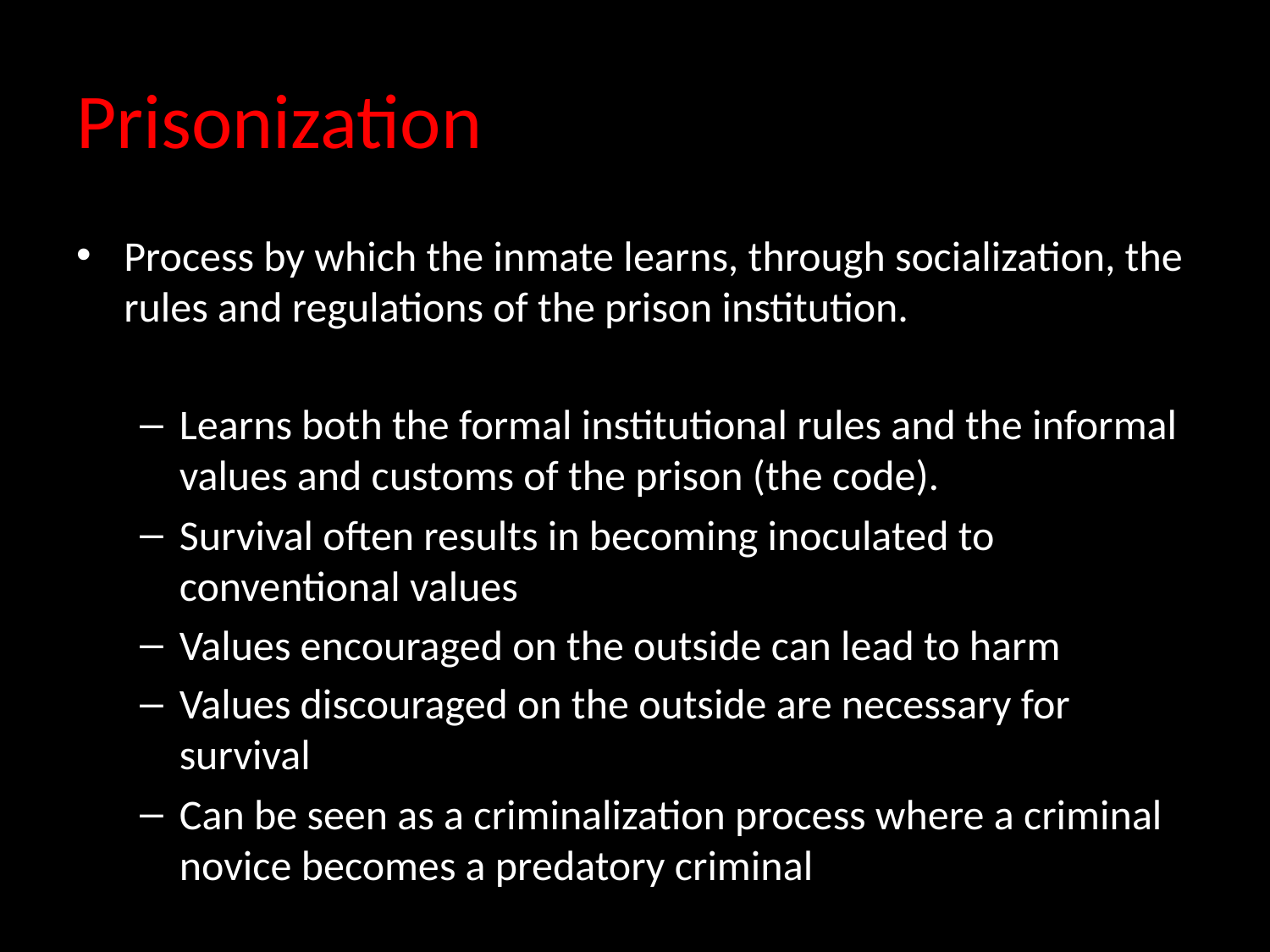

# Prisonization
Process by which the inmate learns, through socialization, the rules and regulations of the prison institution.

Learns both the formal institutional rules and the informal values and customs of the prison (the code).
Survival often results in becoming inoculated to conventional values
Values encouraged on the outside can lead to harm
Values discouraged on the outside are necessary for survival
Can be seen as a criminalization process where a criminal novice becomes a predatory criminal